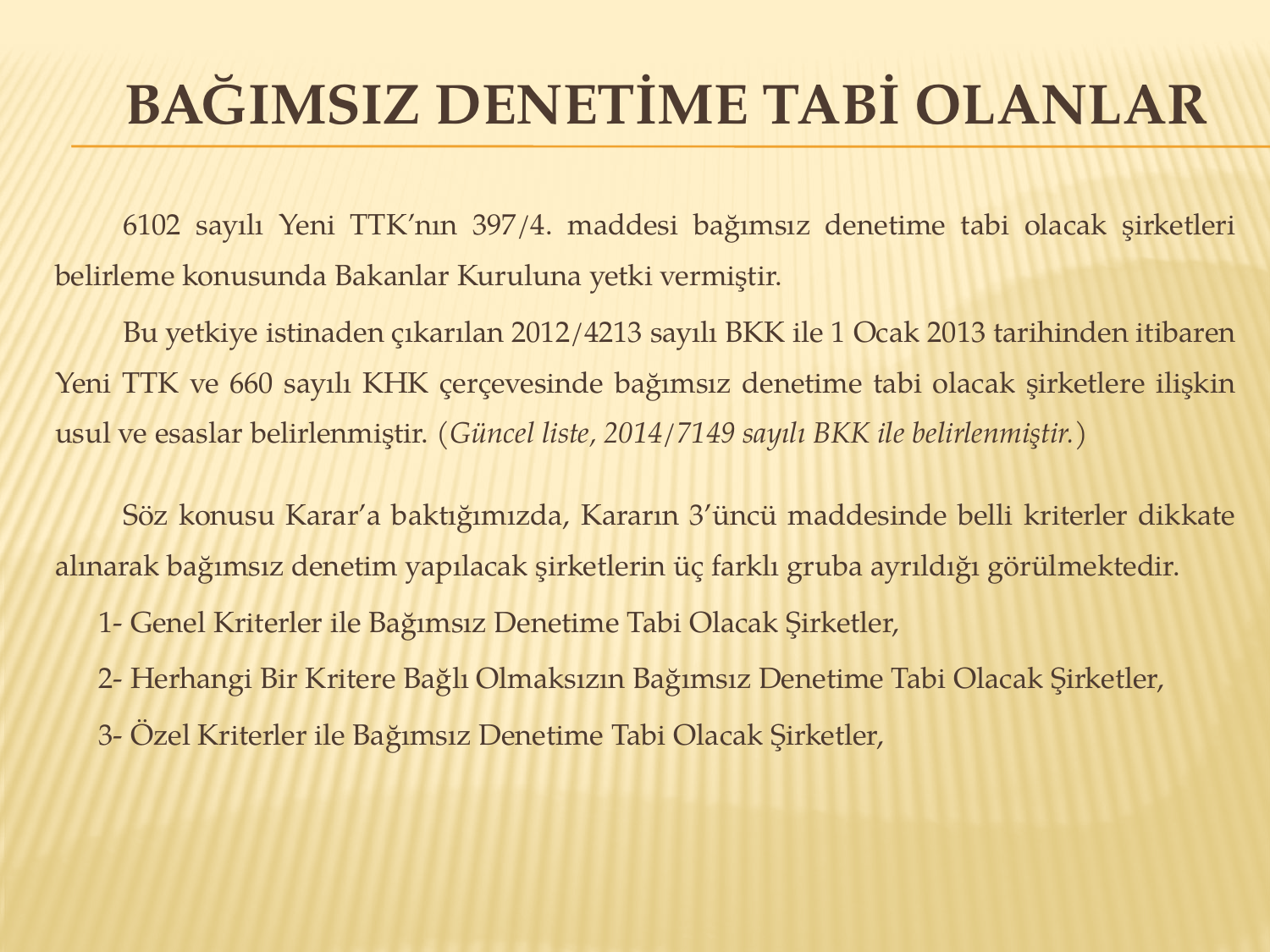

# BAĞIMSIZ DENETİME TABİ OLANLAR

6102 sayılı Yeni TTK’nın 397/4. maddesi bağımsız denetime tabi olacak şirketleri belirleme konusunda Bakanlar Kuruluna yetki vermiştir.
Bu yetkiye istinaden çıkarılan 2012/4213 sayılı BKK ile 1 Ocak 2013 tarihinden itibaren Yeni TTK ve 660 sayılı KHK çerçevesinde bağımsız denetime tabi olacak şirketlere ilişkin usul ve esaslar belirlenmiştir. (Güncel liste, 2014/7149 sayılı BKK ile belirlenmiştir.)

Söz konusu Karar’a baktığımızda, Kararın 3’üncü maddesinde belli kriterler dikkate alınarak bağımsız denetim yapılacak şirketlerin üç farklı gruba ayrıldığı görülmektedir.
	1- Genel Kriterler ile Bağımsız Denetime Tabi Olacak Şirketler,
	2- Herhangi Bir Kritere Bağlı Olmaksızın Bağımsız Denetime Tabi Olacak Şirketler,
	3- Özel Kriterler ile Bağımsız Denetime Tabi Olacak Şirketler,